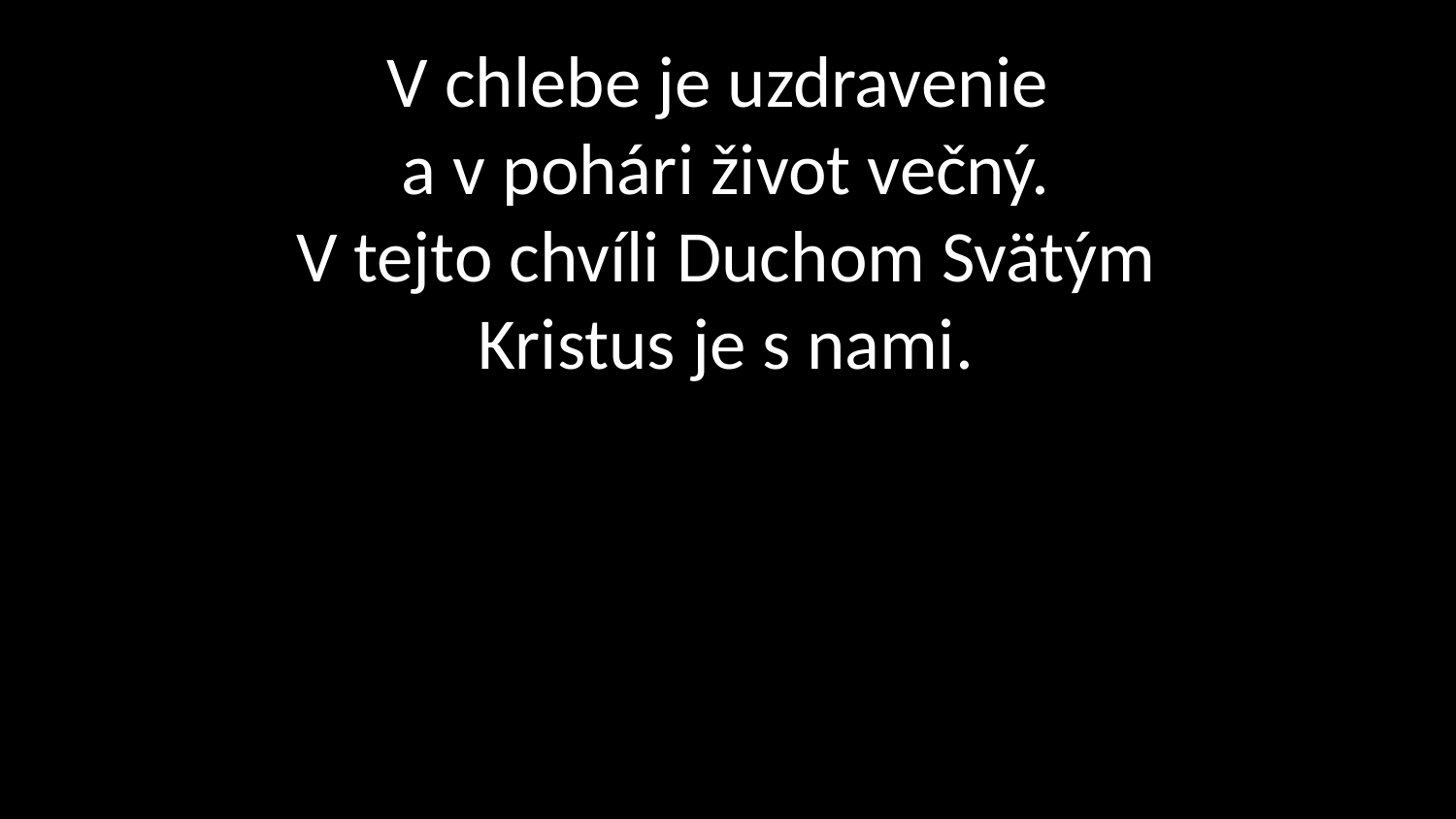

# V chlebe je uzdravenie a v pohári život večný. V tejto chvíli Duchom Svätým Kristus je s nami.